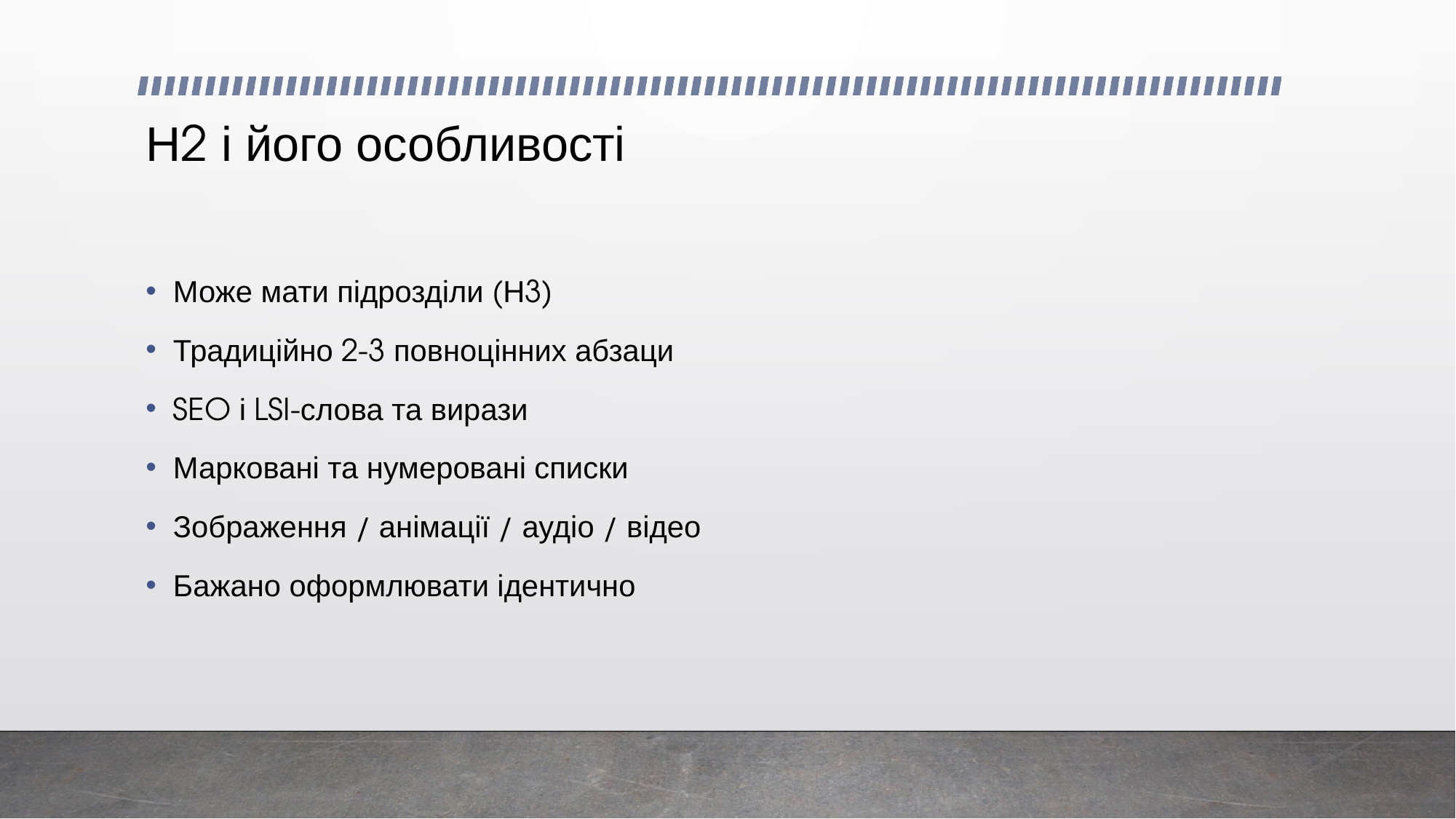

# Н2 і його особливості
Може мати підрозділи (Н3)
Традиційно 2-3 повноцінних абзаци
SEO і LSI-слова та вирази
Марковані та нумеровані списки
Зображення / анімації / аудіо / відео
Бажано оформлювати ідентично